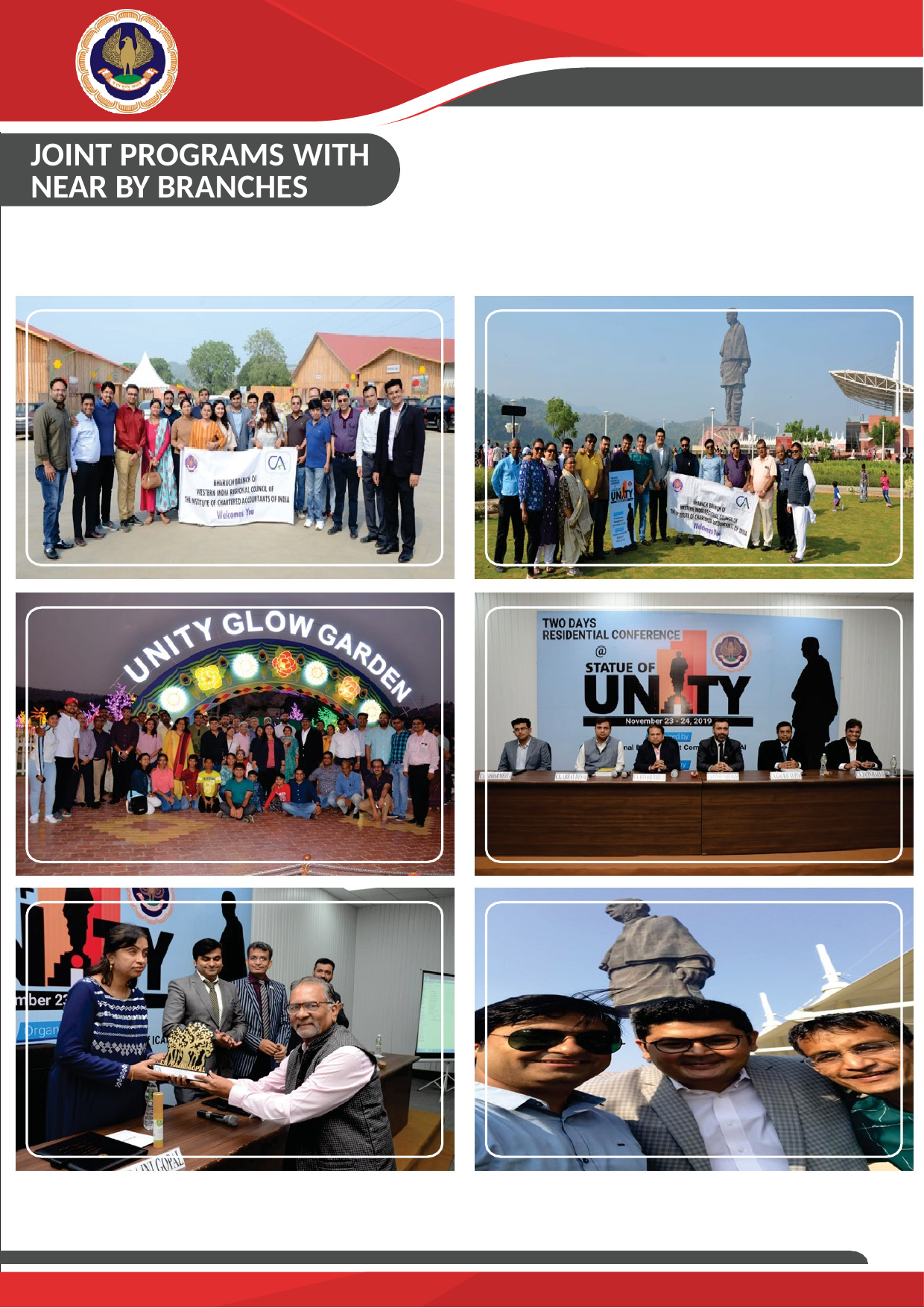

BHARUCH BRANCH OF WIRC OF ICAI BHARUCH
ACTIVITY REPORT-2019
16. RRC AT STATUE OF UNITY JTLY. WITH  BARODA BR WIRC OF ICAI :
CA ABHAY DESAI , CA AVINASH PODDAR ,
CA GAURAV GUPTA , CA JATIN HARJAI  CA DHINAL SHAH , CA JAY CHHAIRA ,  CA ANKIT TALATI , CA VIKAS SHAH
DATE :23RD NOVEMBER AND 24TH NOVEMBER 2019
CPE  : 9 HOURS	NO. OF PARTICIPANTS : 41

JOINT PROGRAMS WITH

NEAR BY BRANCHES